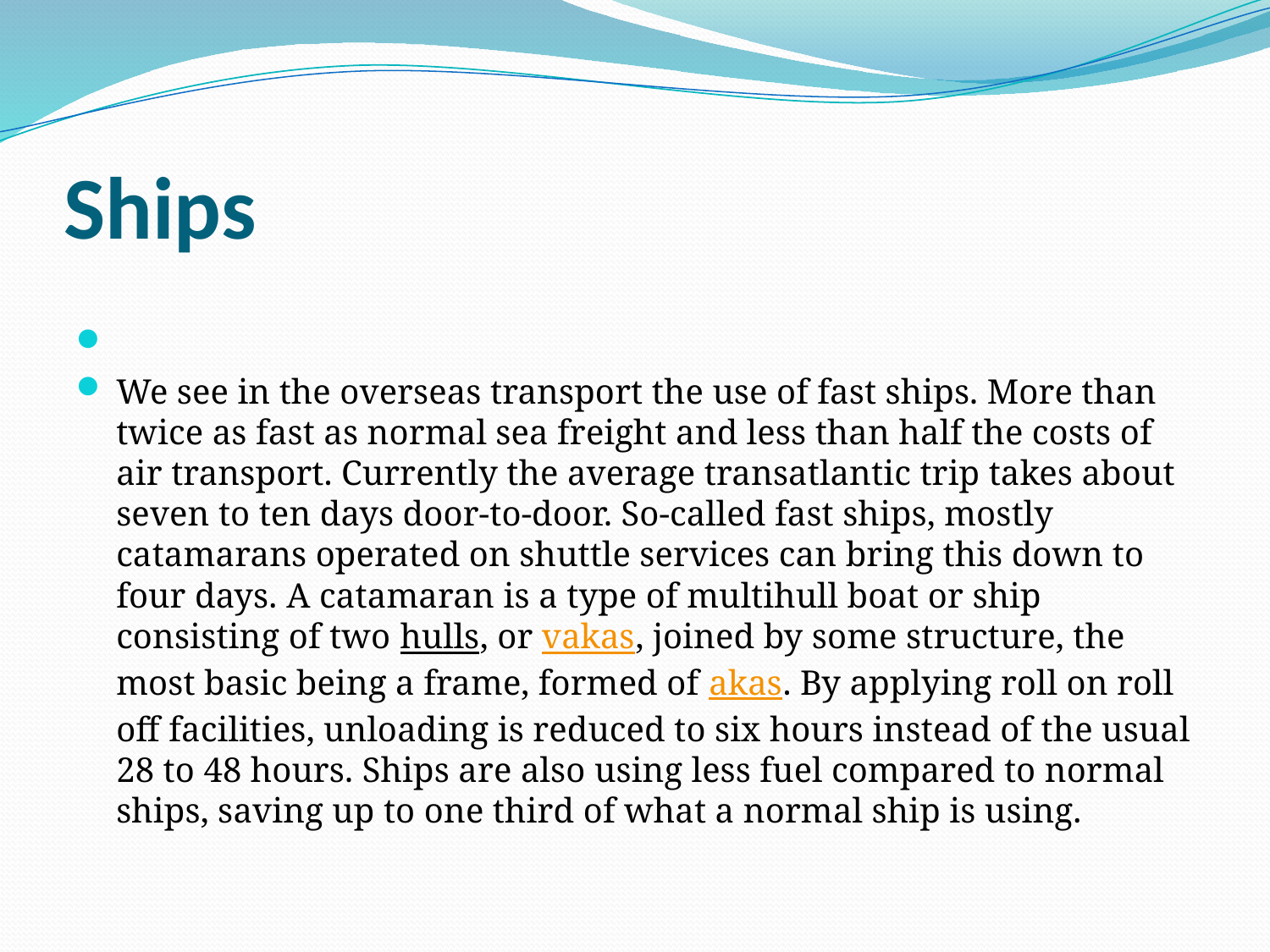

# Ships

We see in the overseas transport the use of fast ships. More than twice as fast as normal sea freight and less than half the costs of air transport. Currently the average transatlantic trip takes about seven to ten days door-to-door. So-called fast ships, mostly catamarans operated on shuttle services can bring this down to four days. A catamaran is a type of multihull boat or ship consisting of two hulls, or vakas, joined by some structure, the most basic being a frame, formed of akas. By applying roll on roll off facilities, unloading is reduced to six hours instead of the usual 28 to 48 hours. Ships are also using less fuel compared to normal ships, saving up to one third of what a normal ship is using.